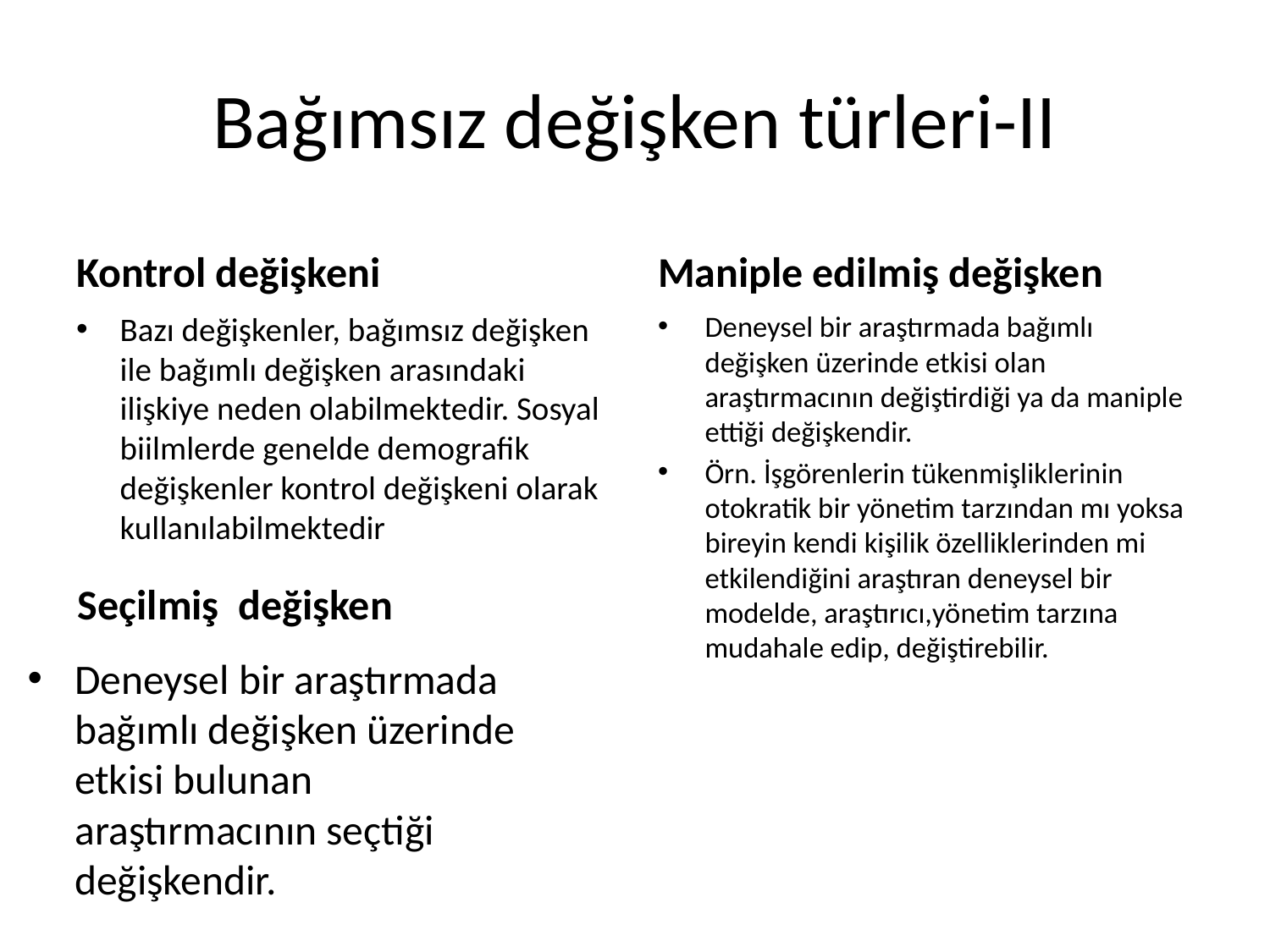

# Bağımsız değişken türleri-II
Kontrol değişkeni
Maniple edilmiş değişken
Bazı değişkenler, bağımsız değişken ile bağımlı değişken arasındaki ilişkiye neden olabilmektedir. Sosyal biilmlerde genelde demografik değişkenler kontrol değişkeni olarak kullanılabilmektedir
Deneysel bir araştırmada bağımlı değişken üzerinde etkisi olan araştırmacının değiştirdiği ya da maniple ettiği değişkendir.
Örn. İşgörenlerin tükenmişliklerinin otokratik bir yönetim tarzından mı yoksa bireyin kendi kişilik özelliklerinden mi etkilendiğini araştıran deneysel bir modelde, araştırıcı,yönetim tarzına mudahale edip, değiştirebilir.
Seçilmiş  değişken

Deneysel bir araştırmada bağımlı değişken üzerinde etkisi bulunan araştırmacının seçtiği değişkendir.